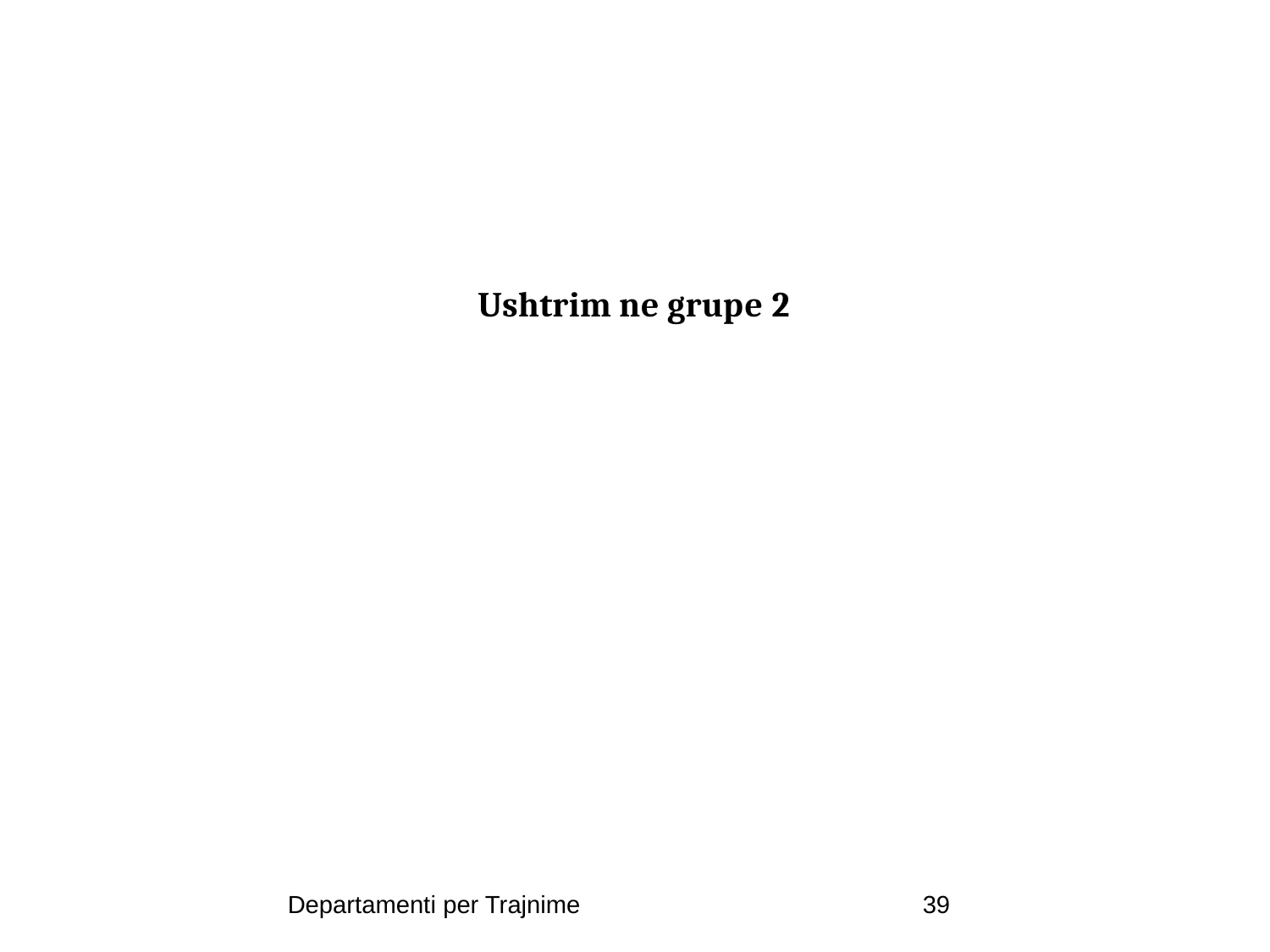

#

Ushtrim ne grupe 2

Departamenti per Trajnime
39